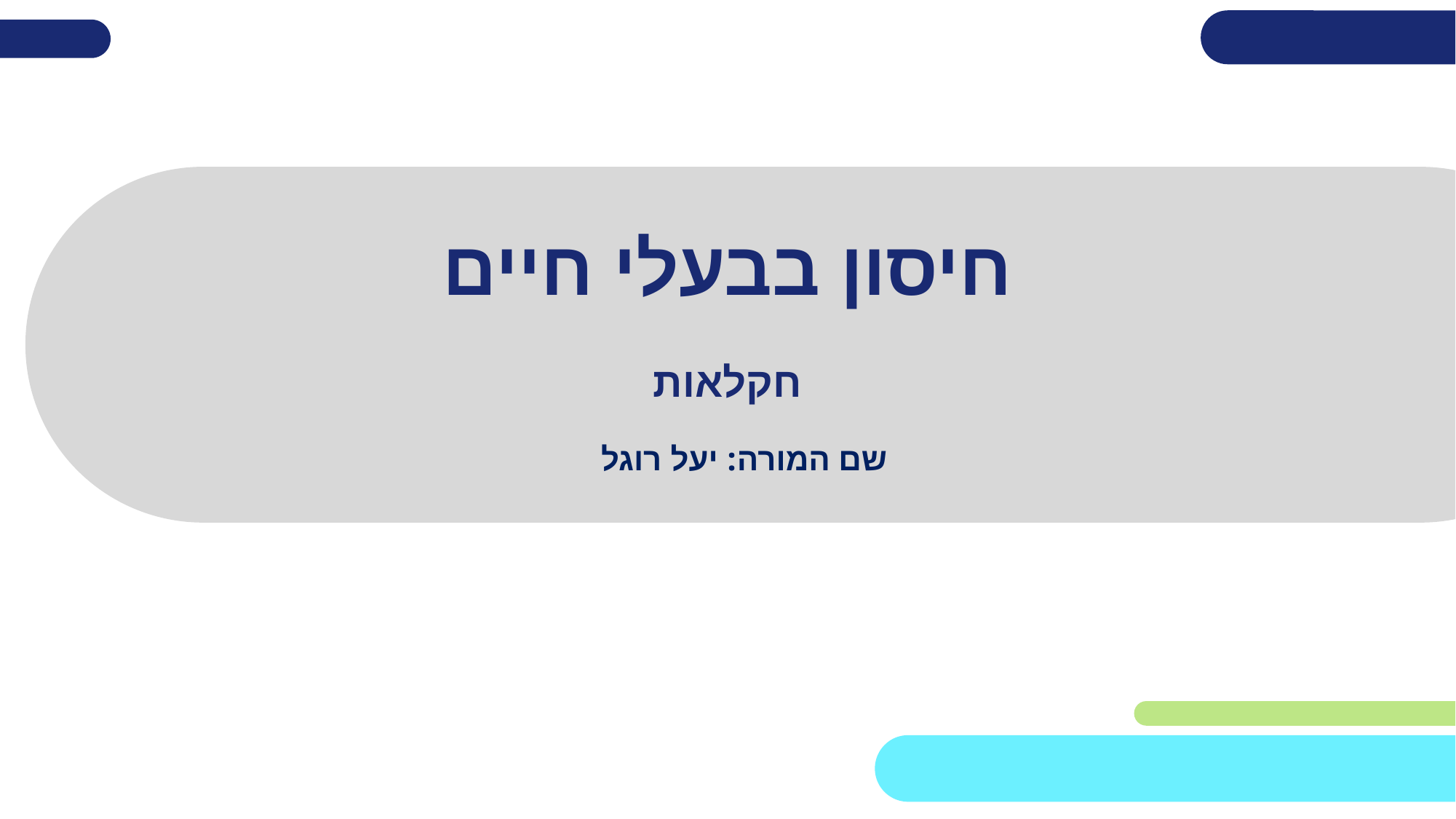

# חיסון בבעלי חיים

חקלאות
שם המורה: יעל רוגל